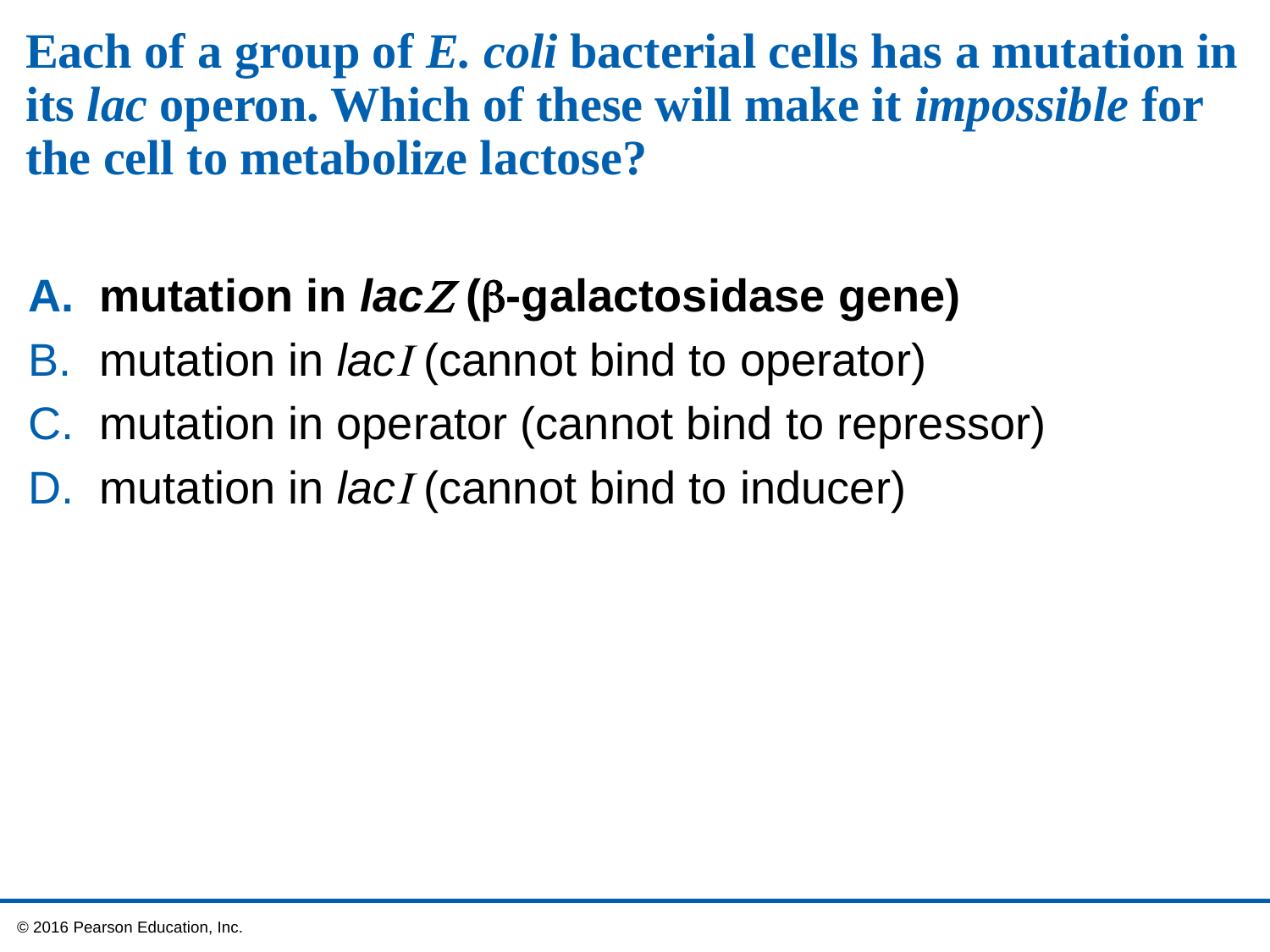

# Each of a group of E. coli bacterial cells has a mutation in its lac operon. Which of these will make it impossible for the cell to metabolize lactose?
mutation in lacΖ (β-galactosidase gene)
mutation in lacΙ (cannot bind to operator)
mutation in operator (cannot bind to repressor)
mutation in lacΙ (cannot bind to inducer)

 © 2016 Pearson Education, Inc.